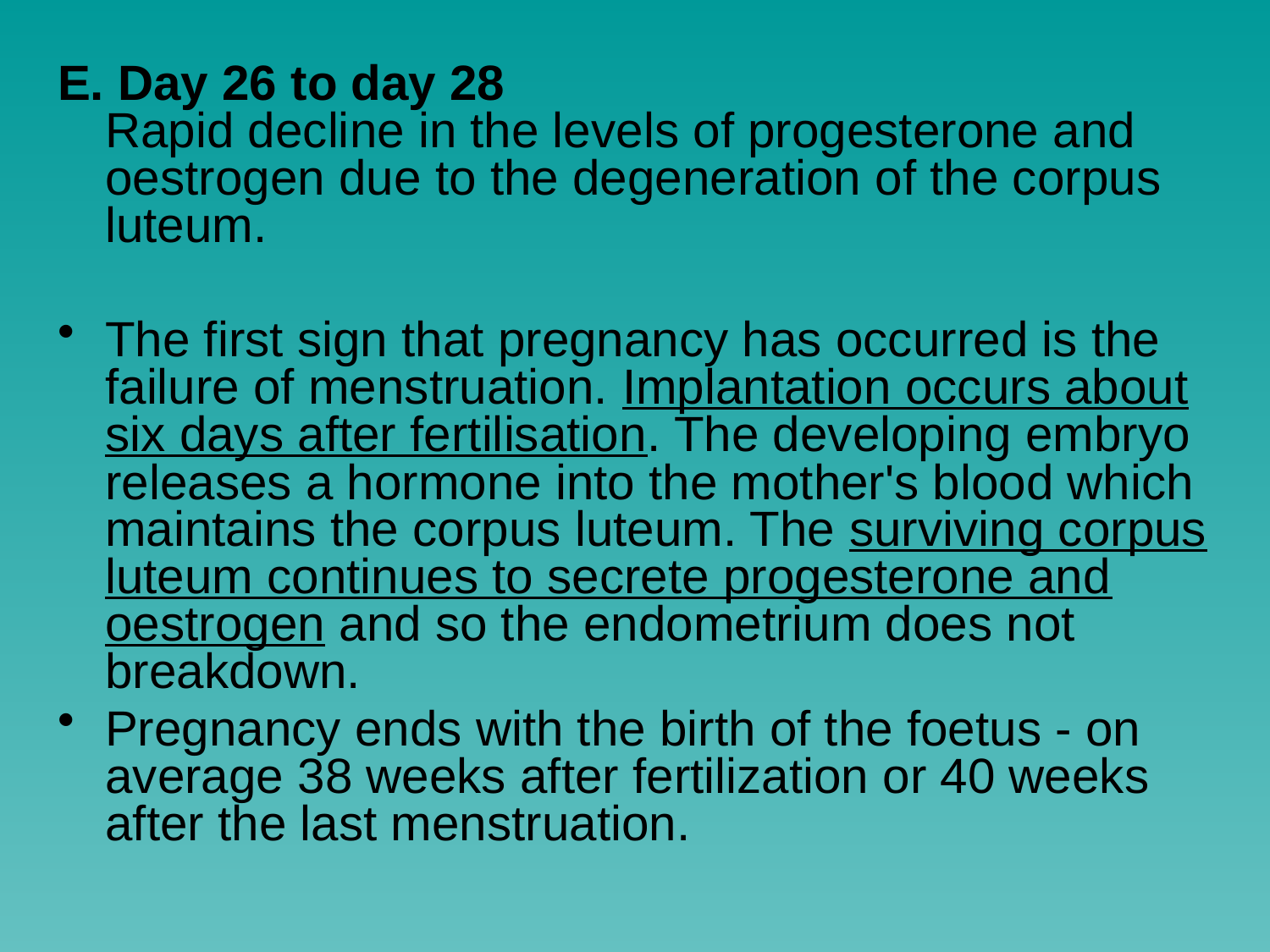

E. Day 26 to day 28
Rapid decline in the levels of progesterone and oestrogen due to the degeneration of the corpus luteum.

The first sign that pregnancy has occurred is the failure of menstruation. Implantation occurs about six days after fertilisation. The developing embryo releases a hormone into the mother's blood which maintains the corpus luteum. The surviving corpus luteum continues to secrete progesterone and oestrogen and so the endometrium does not breakdown.
Pregnancy ends with the birth of the foetus - on average 38 weeks after fertilization or 40 weeks after the last menstruation.